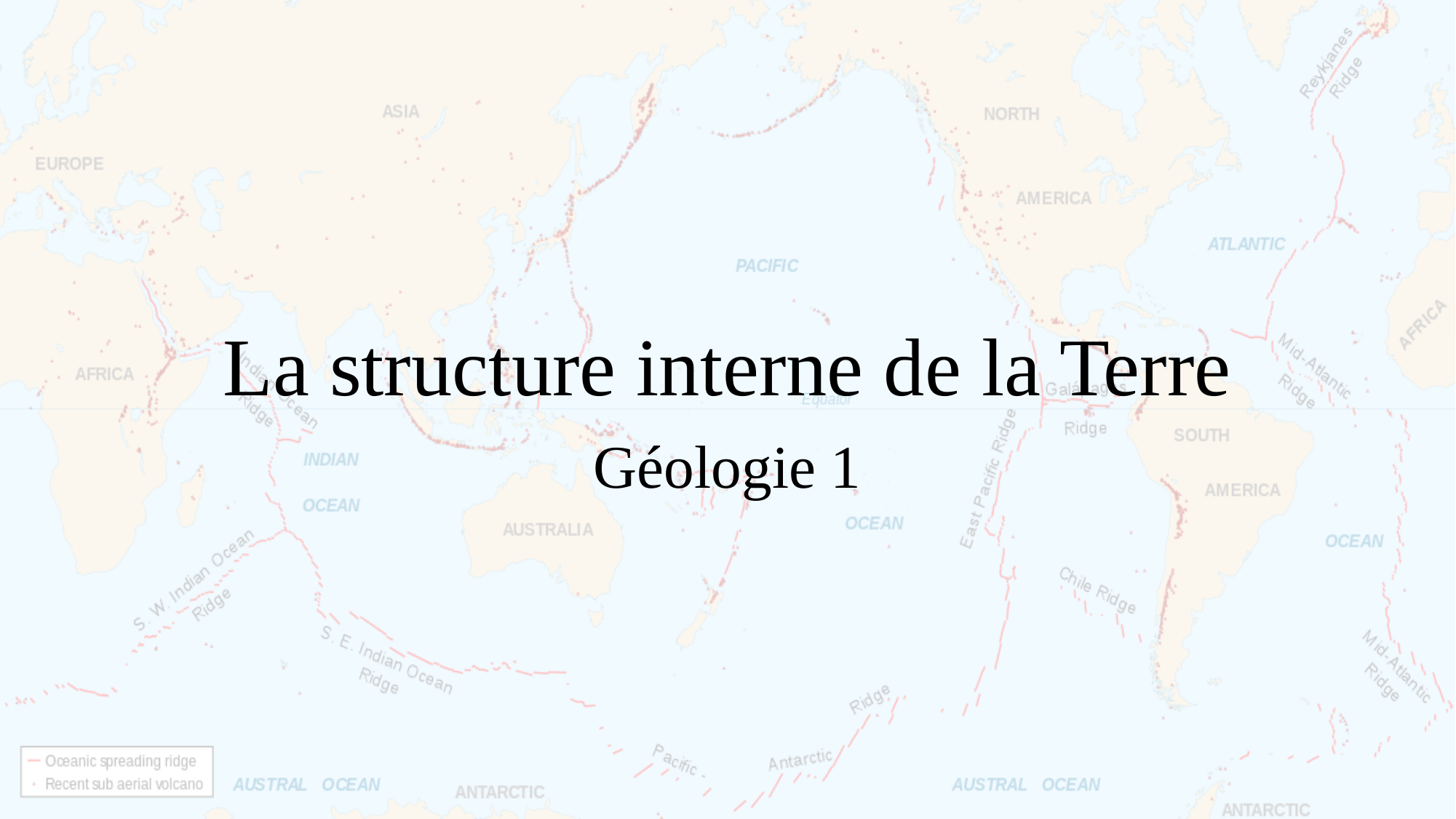

# La structure interne de la Terre
Géologie 1